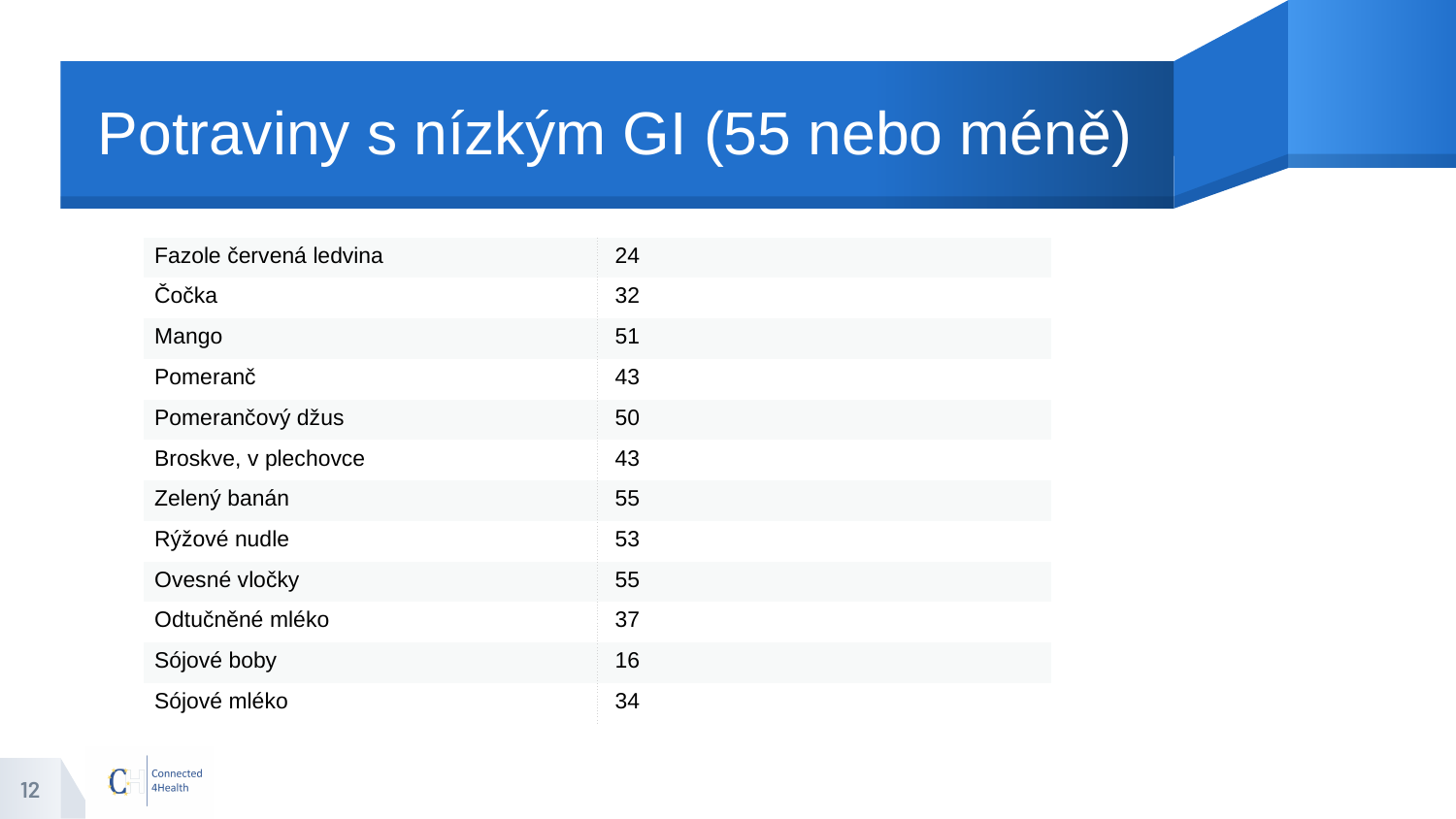

# Potraviny s nízkým GI (55 nebo méně)
| Fazole červená ledvina | 24 |
| --- | --- |
| Čočka | 32 |
| Mango | 51 |
| Pomeranč | 43 |
| Pomerančový džus | 50 |
| Broskve, v plechovce | 43 |
| Zelený banán | 55 |
| Rýžové nudle | 53 |
| Ovesné vločky | 55 |
| Odtučněné mléko | 37 |
| Sójové boby | 16 |
| Sójové mléko | 34 |

12